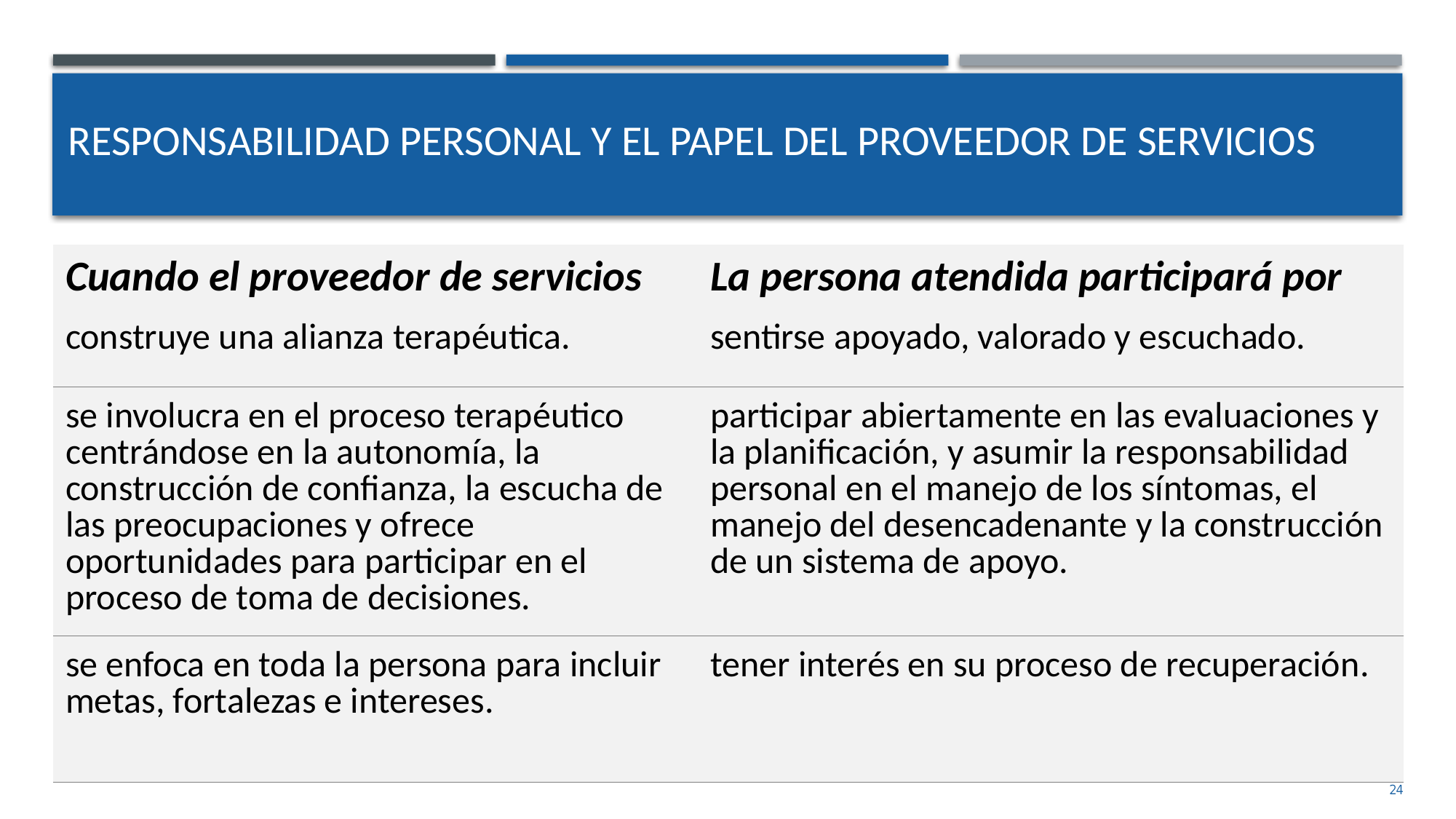

# Responsabilidad personal y el papel del proveedor de servicios
| Cuando el proveedor de servicios | La persona atendida participará por |
| --- | --- |
| construye una alianza terapéutica. | sentirse apoyado, valorado y escuchado. |
| se involucra en el proceso terapéutico centrándose en la autonomía, la construcción de confianza, la escucha de las preocupaciones y ofrece oportunidades para participar en el proceso de toma de decisiones. | participar abiertamente en las evaluaciones y la planificación, y asumir la responsabilidad personal en el manejo de los síntomas, el manejo del desencadenante y la construcción de un sistema de apoyo. |
| se enfoca en toda la persona para incluir metas, fortalezas e intereses. | tener interés en su proceso de recuperación. |
24